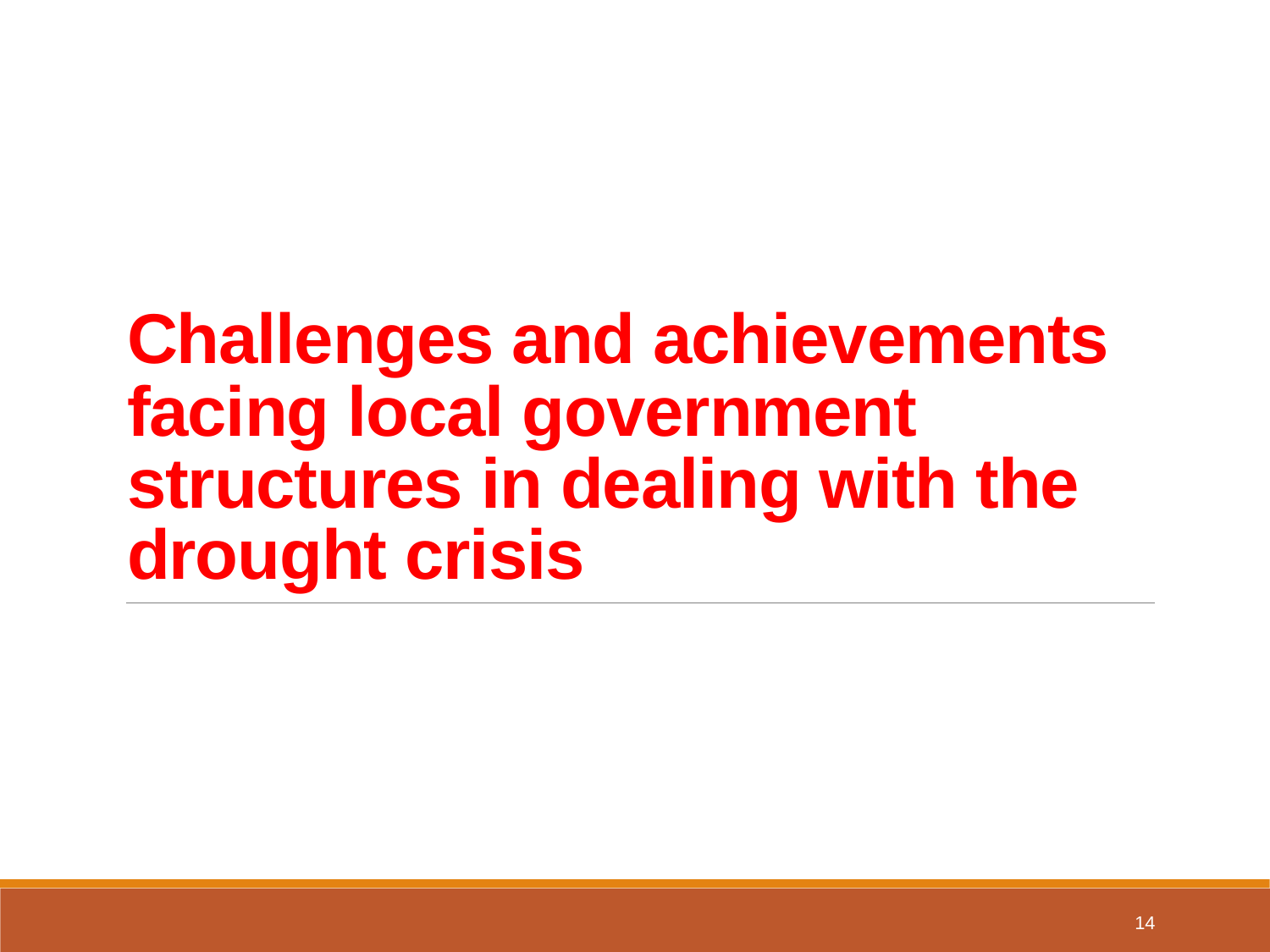

# Challenges and achievements facing local government structures in dealing with the drought crisis

14